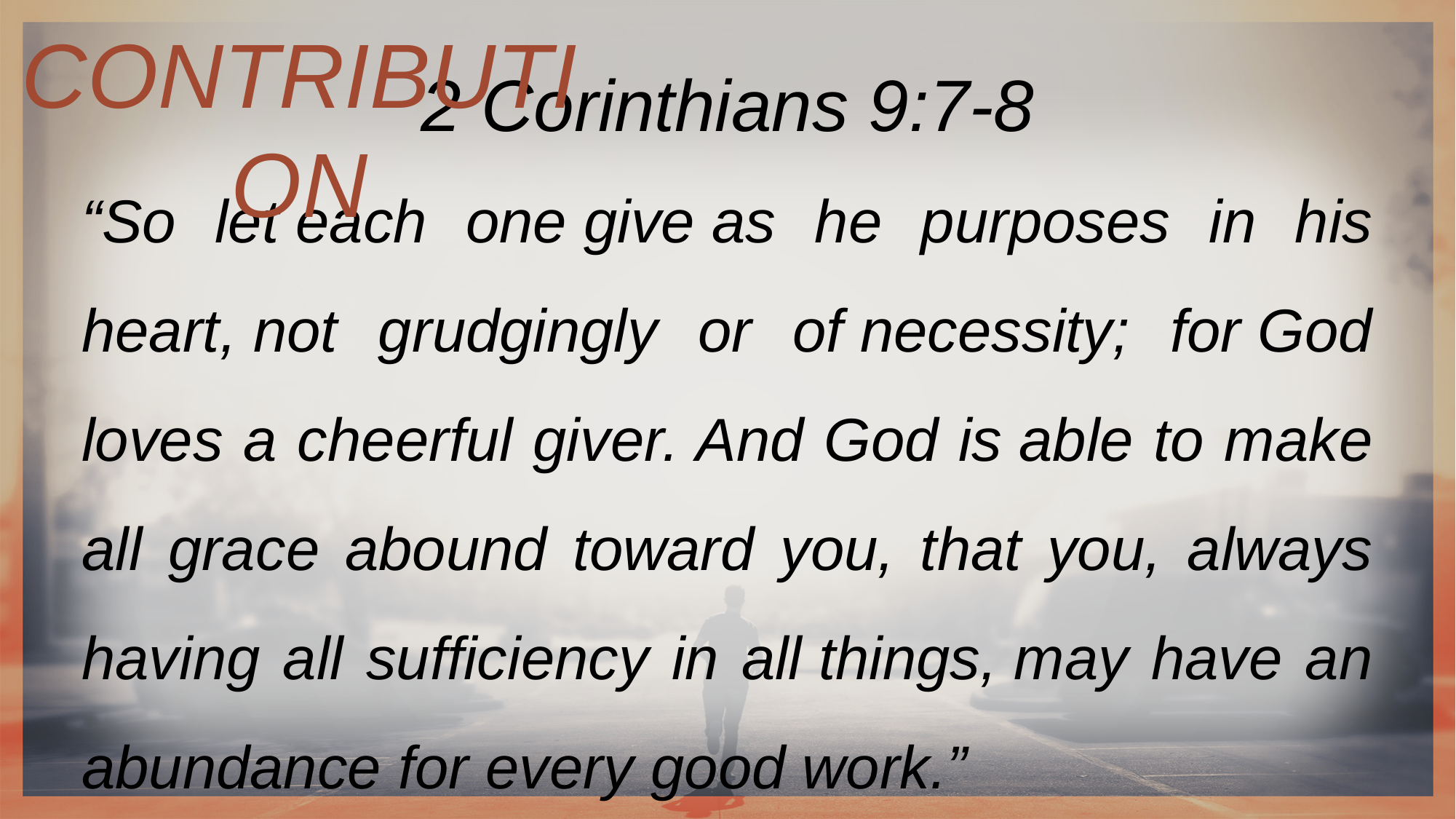

OUR CONTRIBUTION

2 Corinthians 9:7-8
“So let each one give as he purposes in his heart, not grudgingly or of necessity; for God loves a cheerful giver. And God is able to make all grace abound toward you, that you, always having all sufficiency in all things, may have an abundance for every good work.”